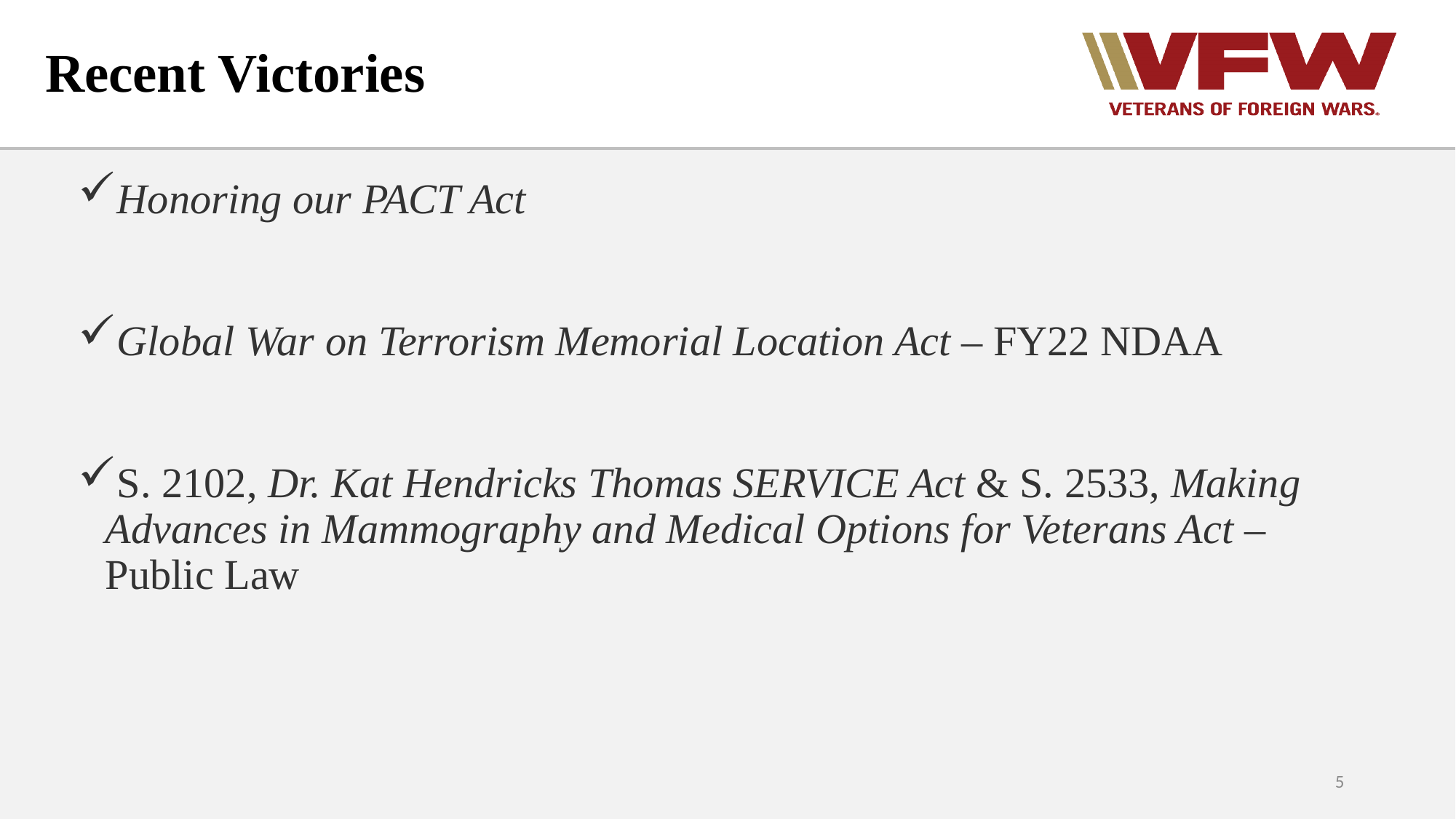

# Recent Victories
Honoring our PACT Act

Global War on Terrorism Memorial Location Act – FY22 NDAA

S. 2102, Dr. Kat Hendricks Thomas SERVICE Act & S. 2533, Making Advances in Mammography and Medical Options for Veterans Act – Public Law

5